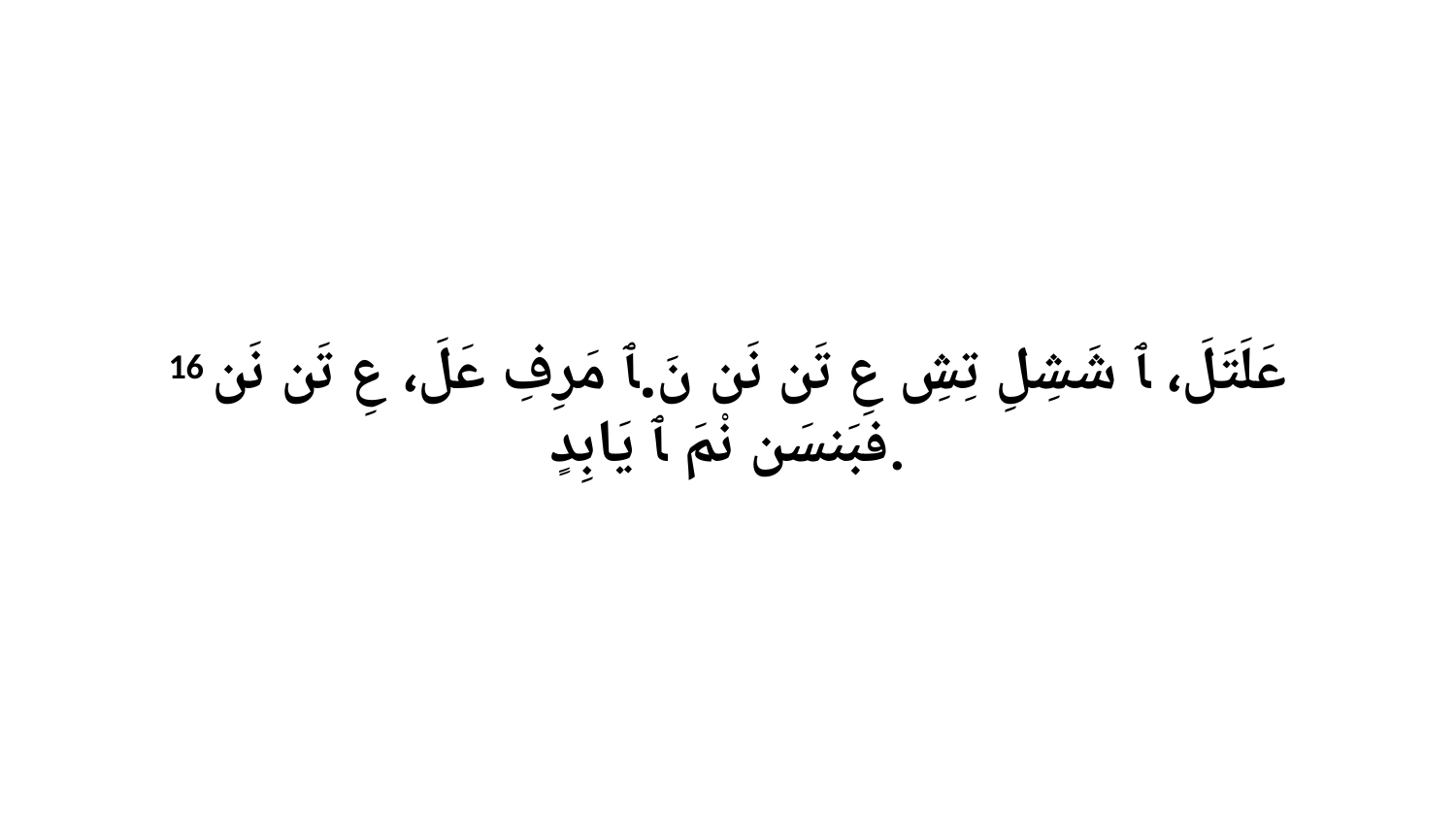

16 عَلَتَلَ، ﭑ شَشِلِ تِشِ عِ تَن نَن نَ.ﭑ مَرِفِ عَلَ، عِ تَن نَن فبَنسَن نْمَ ﭑ يَابِدٍ.